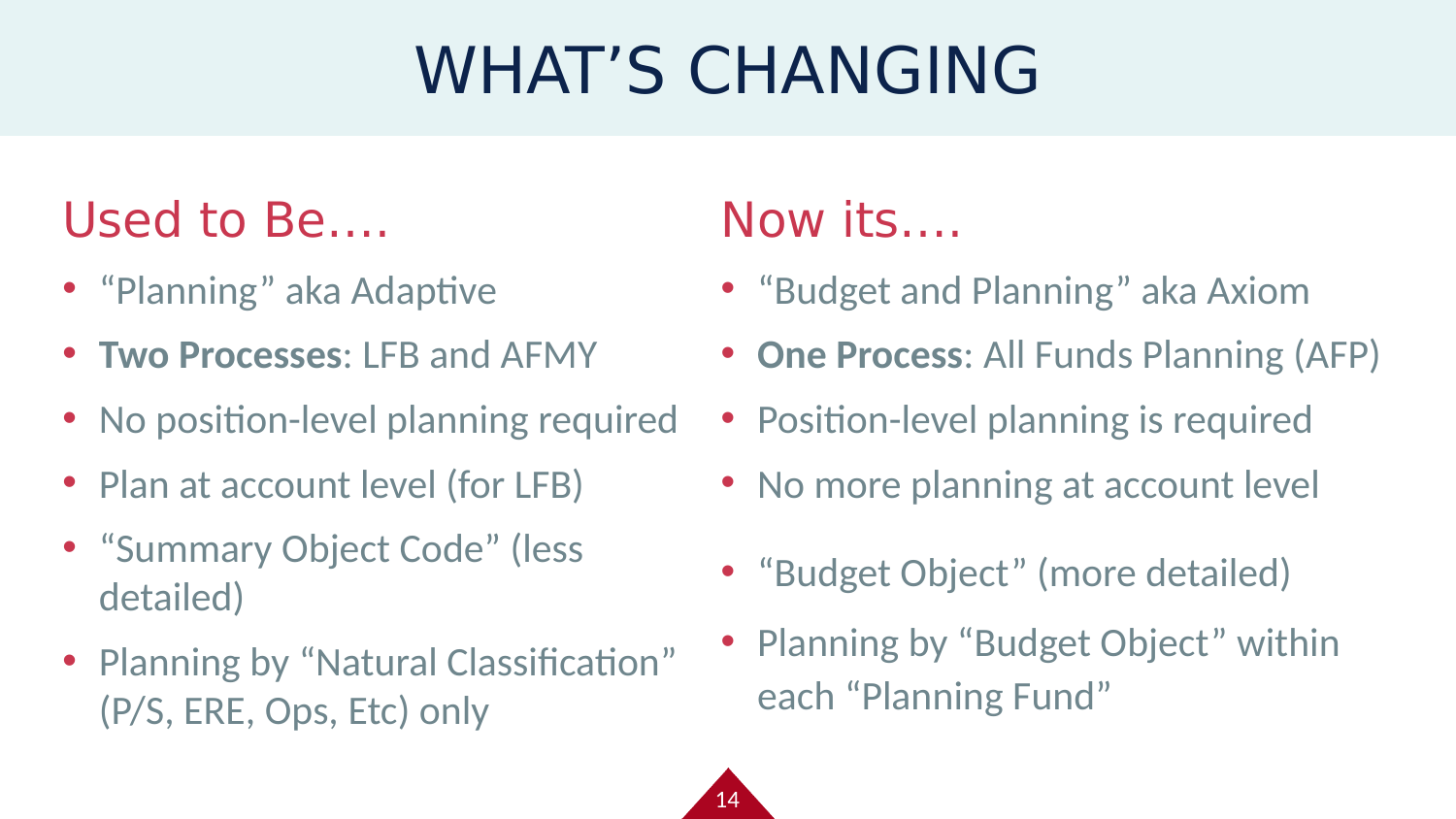

WHAT’S CHANGING
Now its….
“Budget and Planning” aka Axiom
One Process: All Funds Planning (AFP)
Position-level planning is required
No more planning at account level
“Budget Object” (more detailed)
Planning by “Budget Object” within each “Planning Fund”
Used to Be….
“Planning” aka Adaptive
Two Processes: LFB and AFMY
No position-level planning required
Plan at account level (for LFB)
“Summary Object Code” (less detailed)
Planning by “Natural Classification” (P/S, ERE, Ops, Etc) only

14